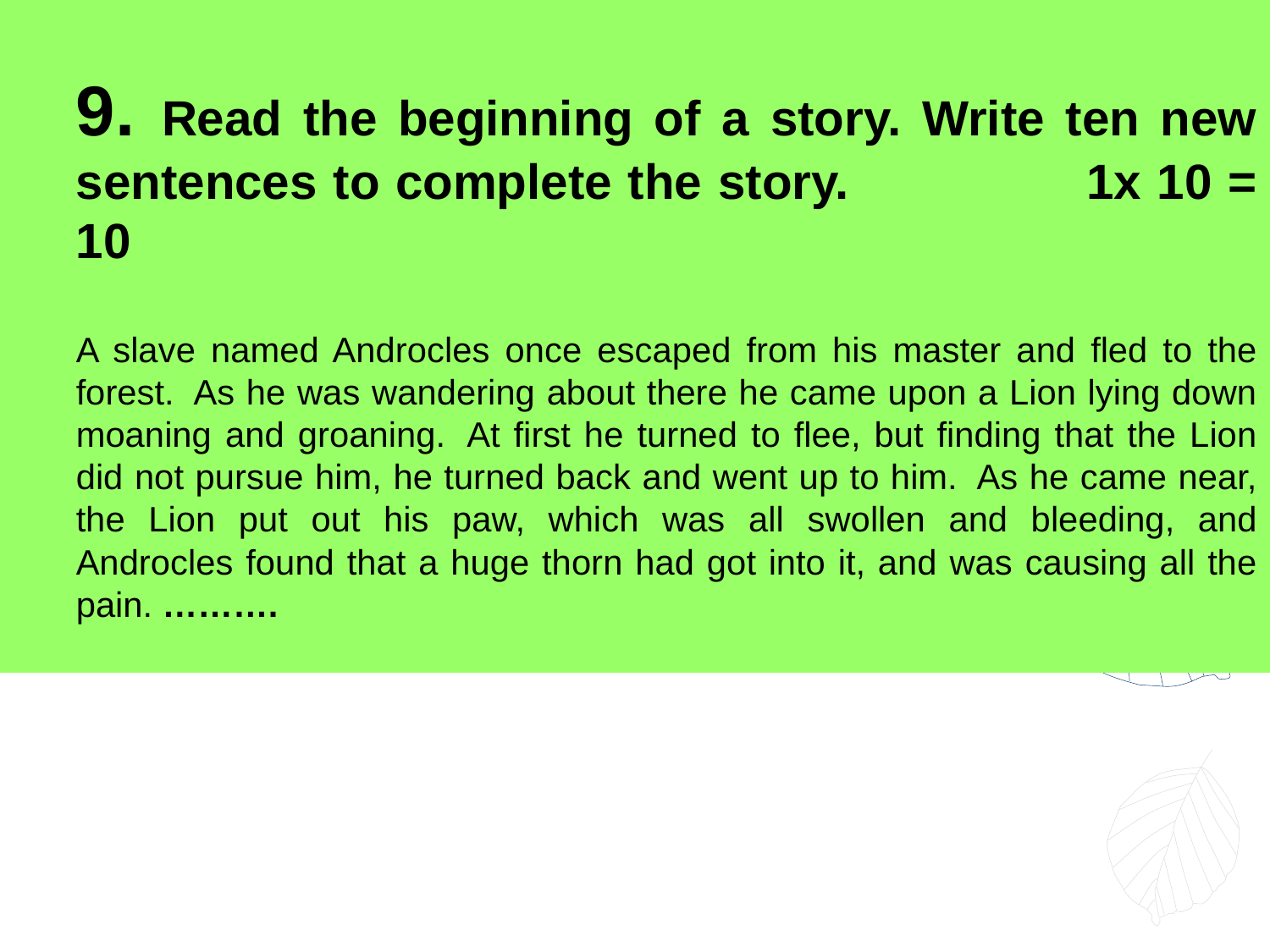

9. Read the beginning of a story. Write ten new sentences to complete the story. 	       1x 10 = 10

A slave named Androcles once escaped from his master and fled to the forest.  As he was wandering about there he came upon a Lion lying down moaning and groaning.  At first he turned to flee, but finding that the Lion did not pursue him, he turned back and went up to him.  As he came near, the Lion put out his paw, which was all swollen and bleeding, and Androcles found that a huge thorn had got into it, and was causing all the pain. ……….